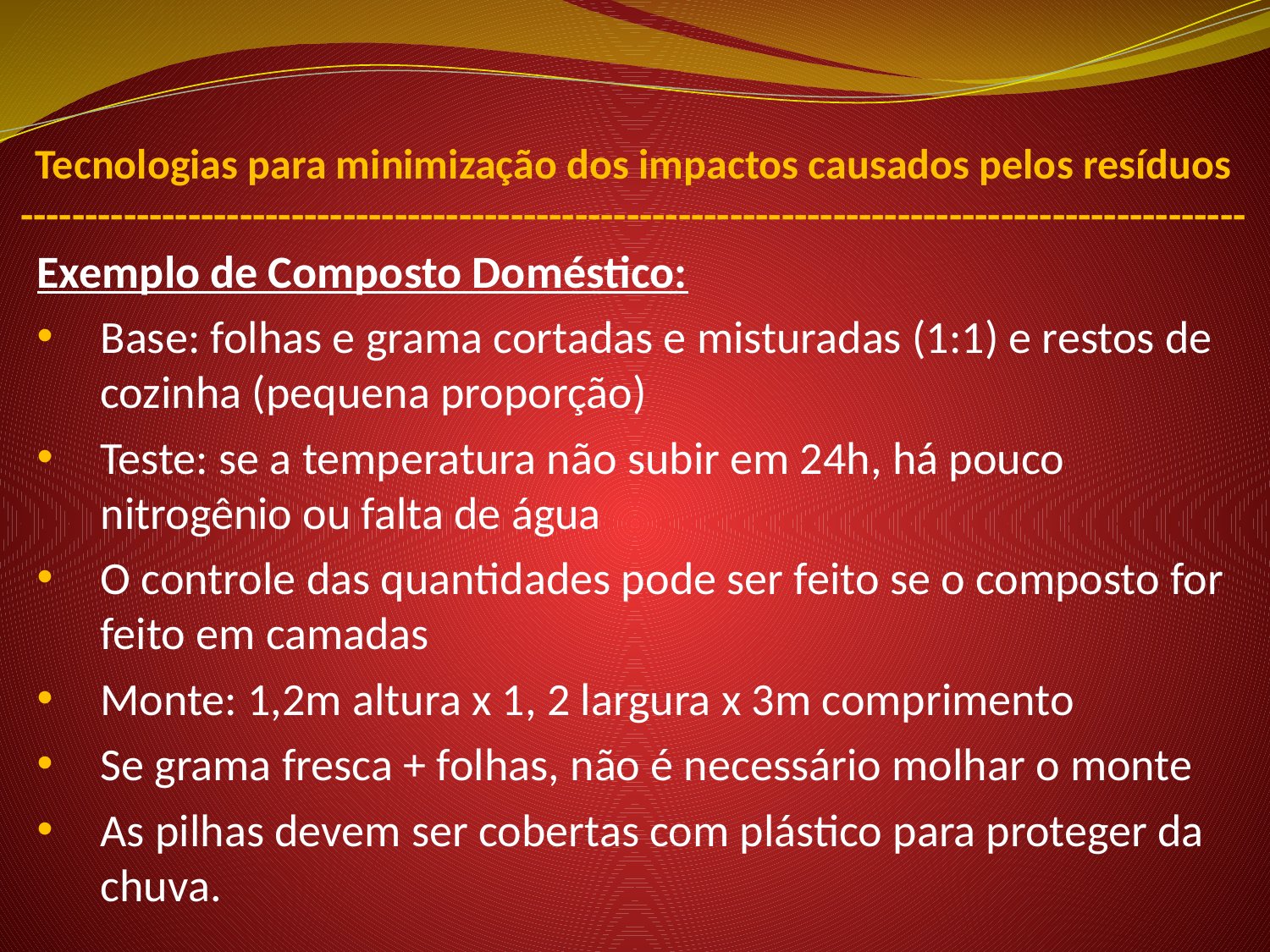

Tecnologias para minimização dos impactos causados pelos resíduos
-----------------------------------------------------------------------------------------------
Exemplo de Composto Doméstico:
Base: folhas e grama cortadas e misturadas (1:1) e restos de cozinha (pequena proporção)
Teste: se a temperatura não subir em 24h, há pouco nitrogênio ou falta de água
O controle das quantidades pode ser feito se o composto for feito em camadas
Monte: 1,2m altura x 1, 2 largura x 3m comprimento
Se grama fresca + folhas, não é necessário molhar o monte
As pilhas devem ser cobertas com plástico para proteger da chuva.